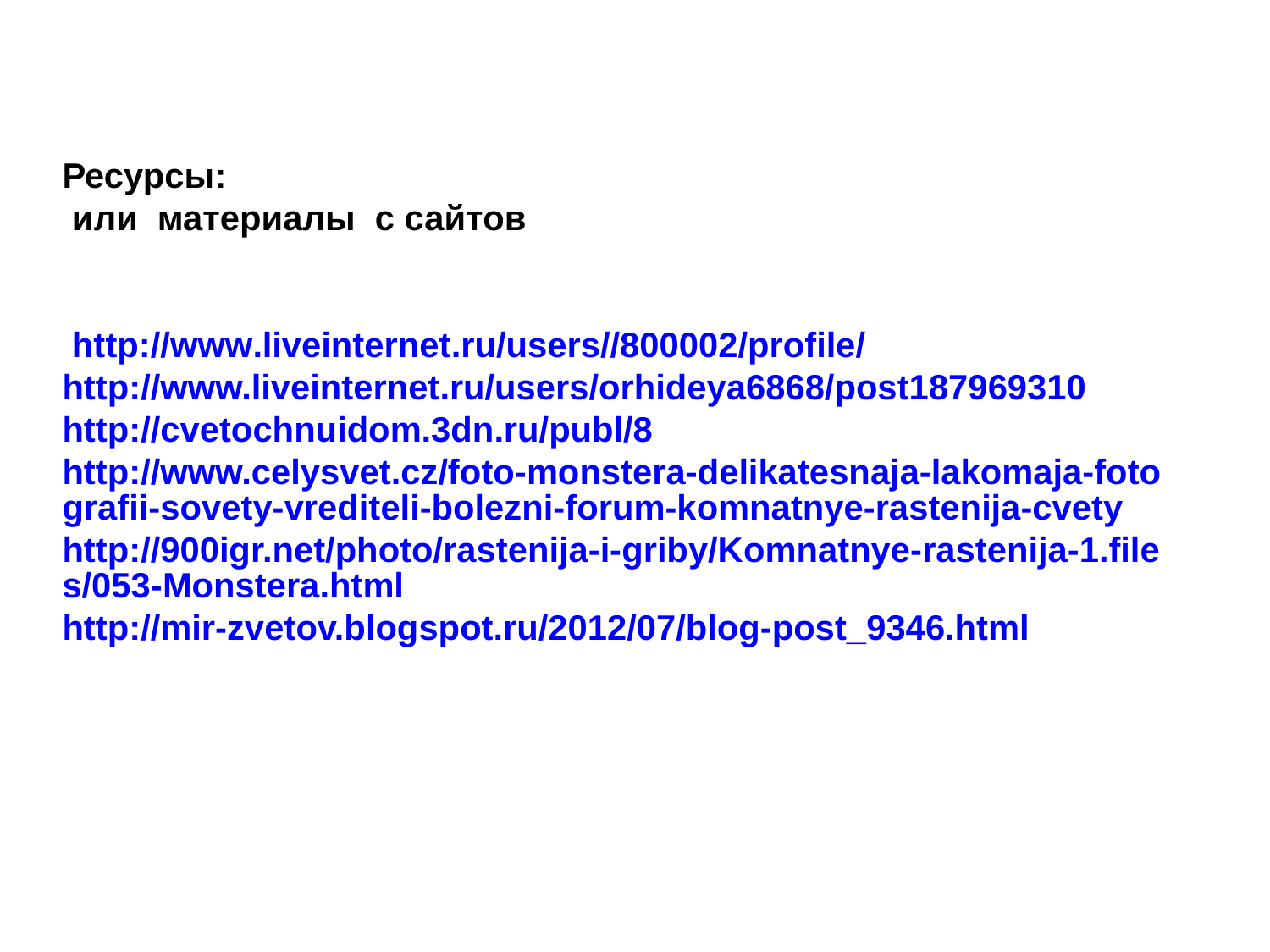

Ресурсы:
 или  материалы  с сайтов

 http://www.liveinternet.ru/users//800002/profile/
http://www.liveinternet.ru/users/orhideya6868/post187969310
http://cvetochnuidom.3dn.ru/publ/8
http://www.celysvet.cz/foto-monstera-delikatesnaja-lakomaja-fotografii-sovety-vrediteli-bolezni-forum-komnatnye-rastenija-cvety
http://900igr.net/photo/rastenija-i-griby/Komnatnye-rastenija-1.files/053-Monstera.html
http://mir-zvetov.blogspot.ru/2012/07/blog-post_9346.html